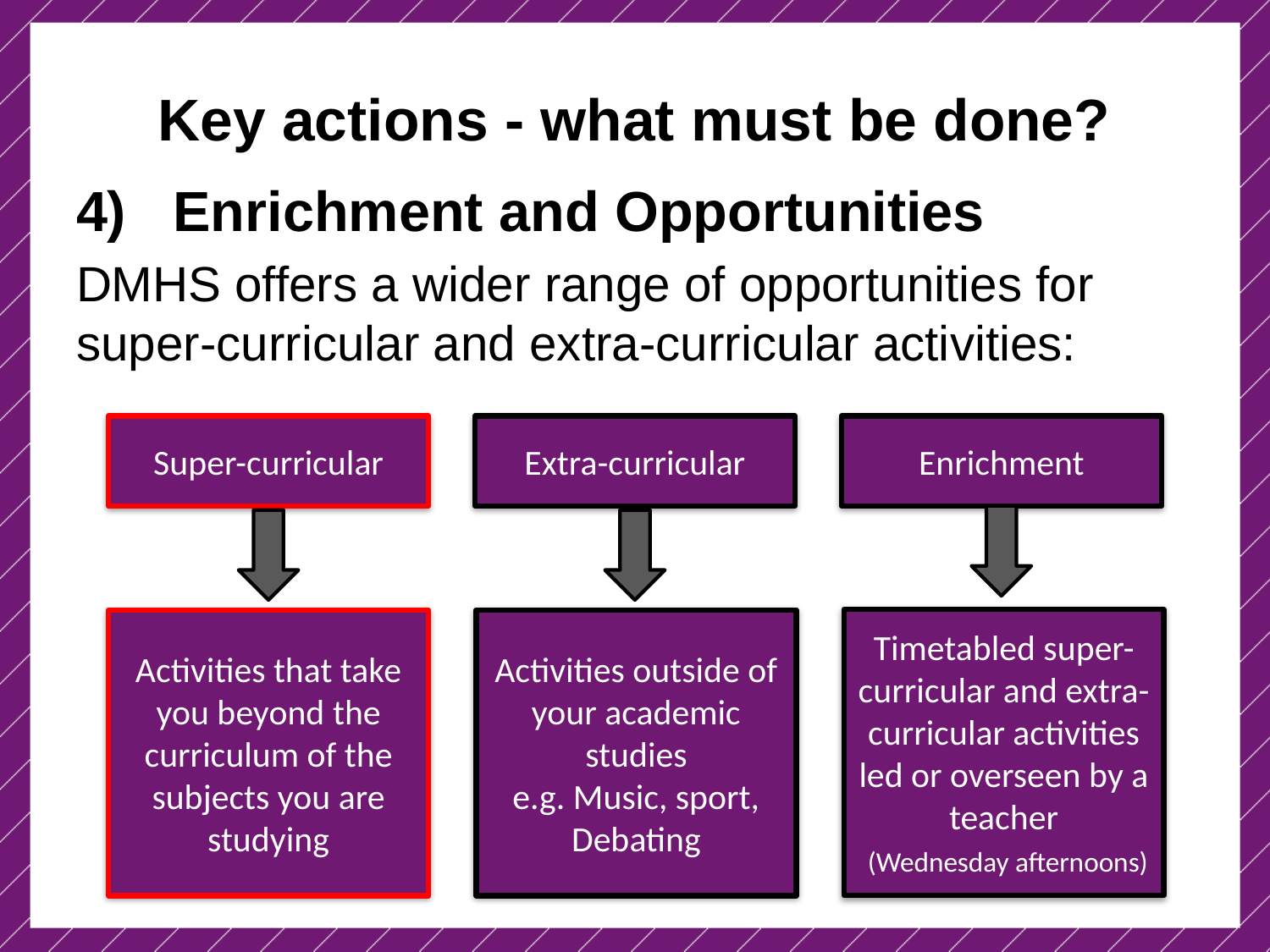

Key actions - what must be done?
4)   Enrichment and Opportunities
DMHS offers a wider range of opportunities for super-curricular and extra-curricular activities:
Super-curricular
Extra-curricular
Enrichment

Timetabled super-curricular and extra-curricular activities led or overseen by a teacher
 (Wednesday afternoons)
Activities that take you beyond the curriculum of the subjects you are studying
Activities outside of your academic studies
e.g. Music, sport, Debating